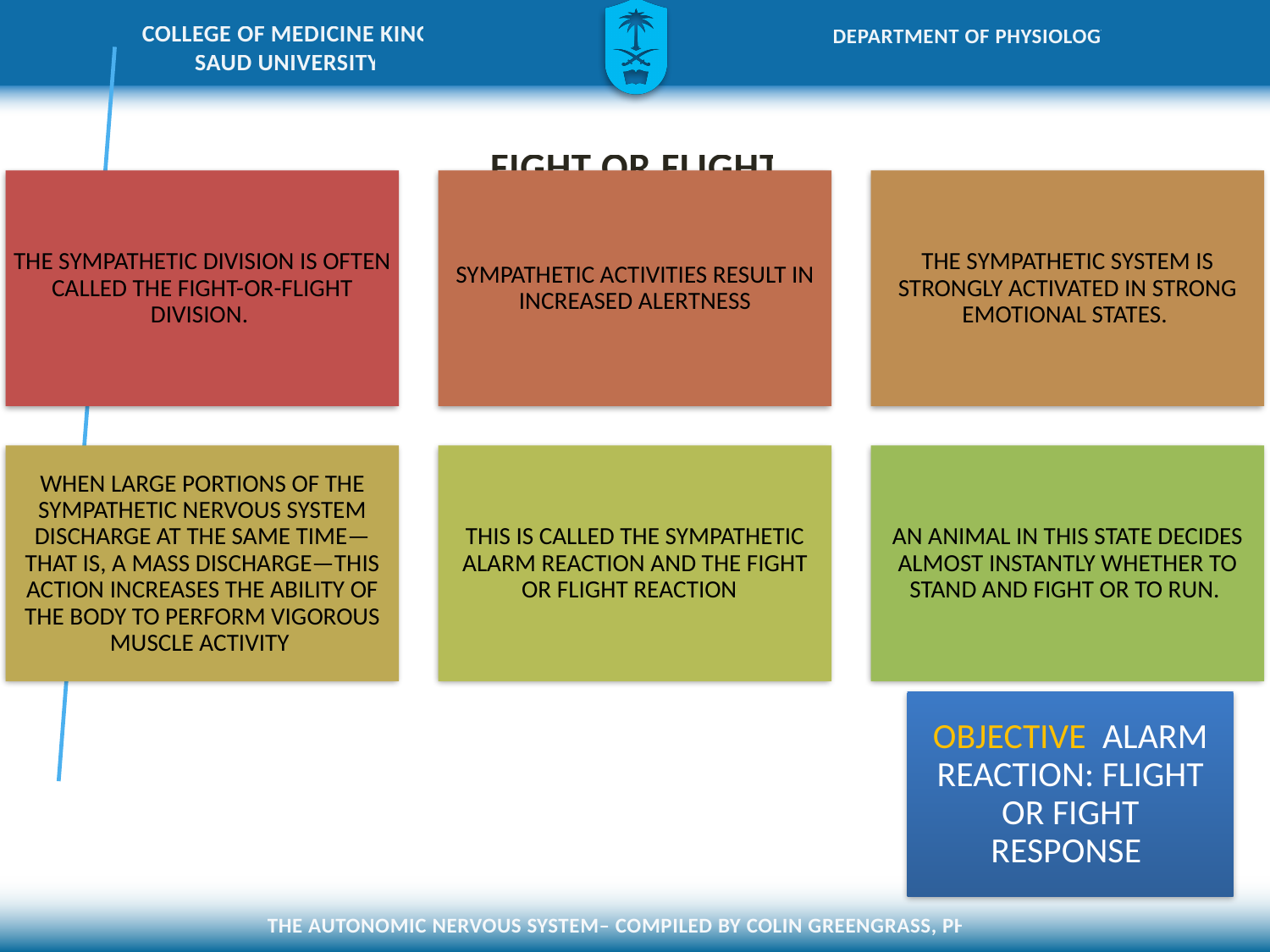

THE SYMPATHETIC DIVISION IS OFTEN CALLED THE FIGHT-OR-FLIGHT DIVISION.
SYMPATHETIC ACTIVITIES RESULT IN INCREASED ALERTNESS
THE SYMPATHETIC SYSTEM IS STRONGLY ACTIVATED IN STRONG EMOTIONAL STATES.
WHEN LARGE PORTIONS OF THE SYMPATHETIC NERVOUS SYSTEM DISCHARGE AT THE SAME TIME—THAT IS, A MASS DISCHARGE—THIS ACTION INCREASES THE ABILITY OF THE BODY TO PERFORM VIGOROUS MUSCLE ACTIVITY
THIS IS CALLED THE SYMPATHETIC ALARM REACTION AND THE FIGHT OR FLIGHT REACTION
AN ANIMAL IN THIS STATE DECIDES ALMOST INSTANTLY WHETHER TO STAND AND FIGHT OR TO RUN.
# FIGHT OR FLIGHT

OBJECTIVE  ALARM REACTION: FLIGHT OR FIGHT RESPONSE